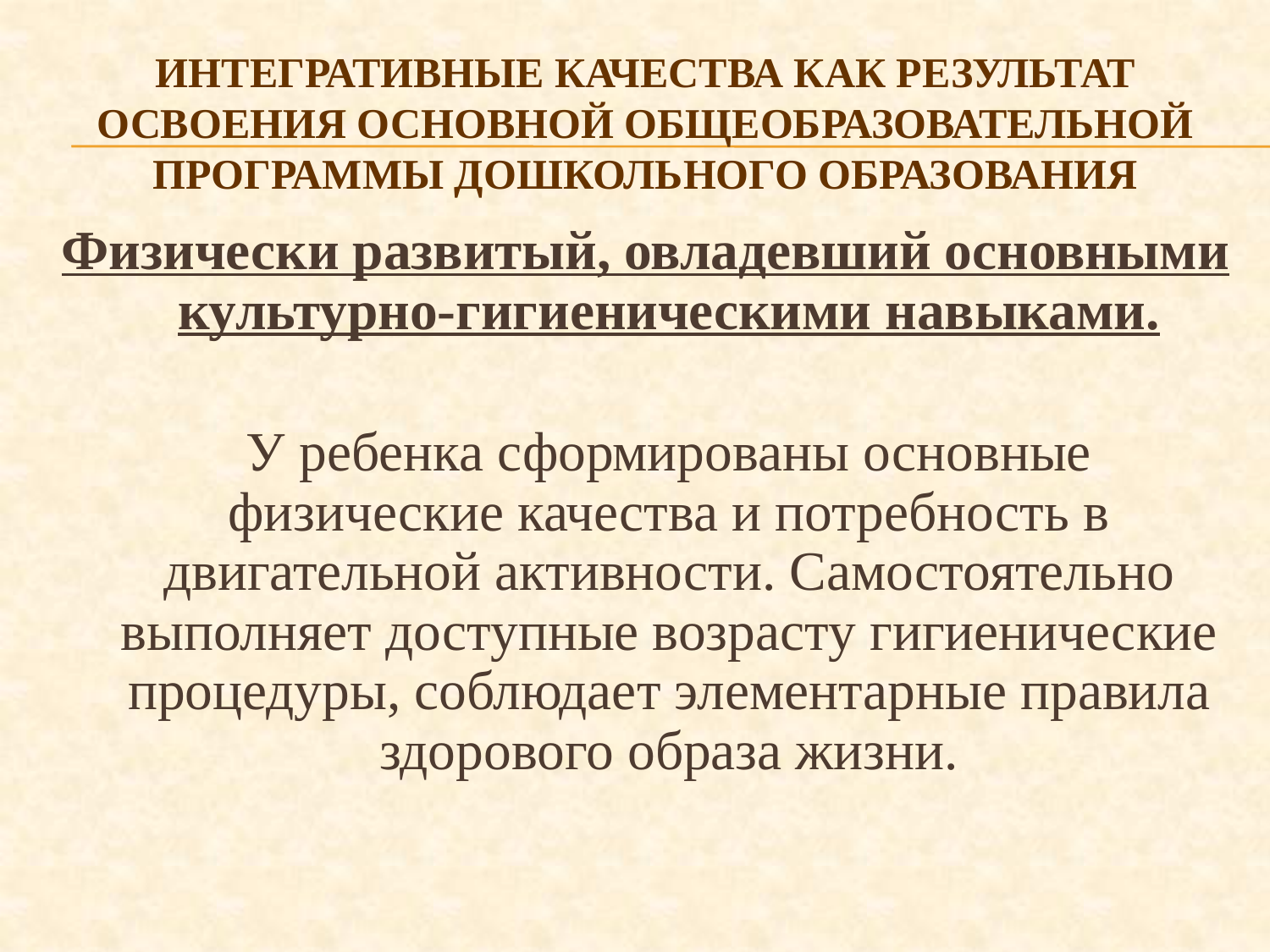

# Интегративные качества как результат освоения основной общеобразовательной программы дошкольного образования
Физически развитый, овладевший основными культурно-гигиеническими навыками.

	У ребенка сформированы основные физические качества и потребность в двигательной активности. Самостоятельно выполняет доступные возрасту гигиенические процедуры, соблюдает элементарные правила здорового образа жизни.